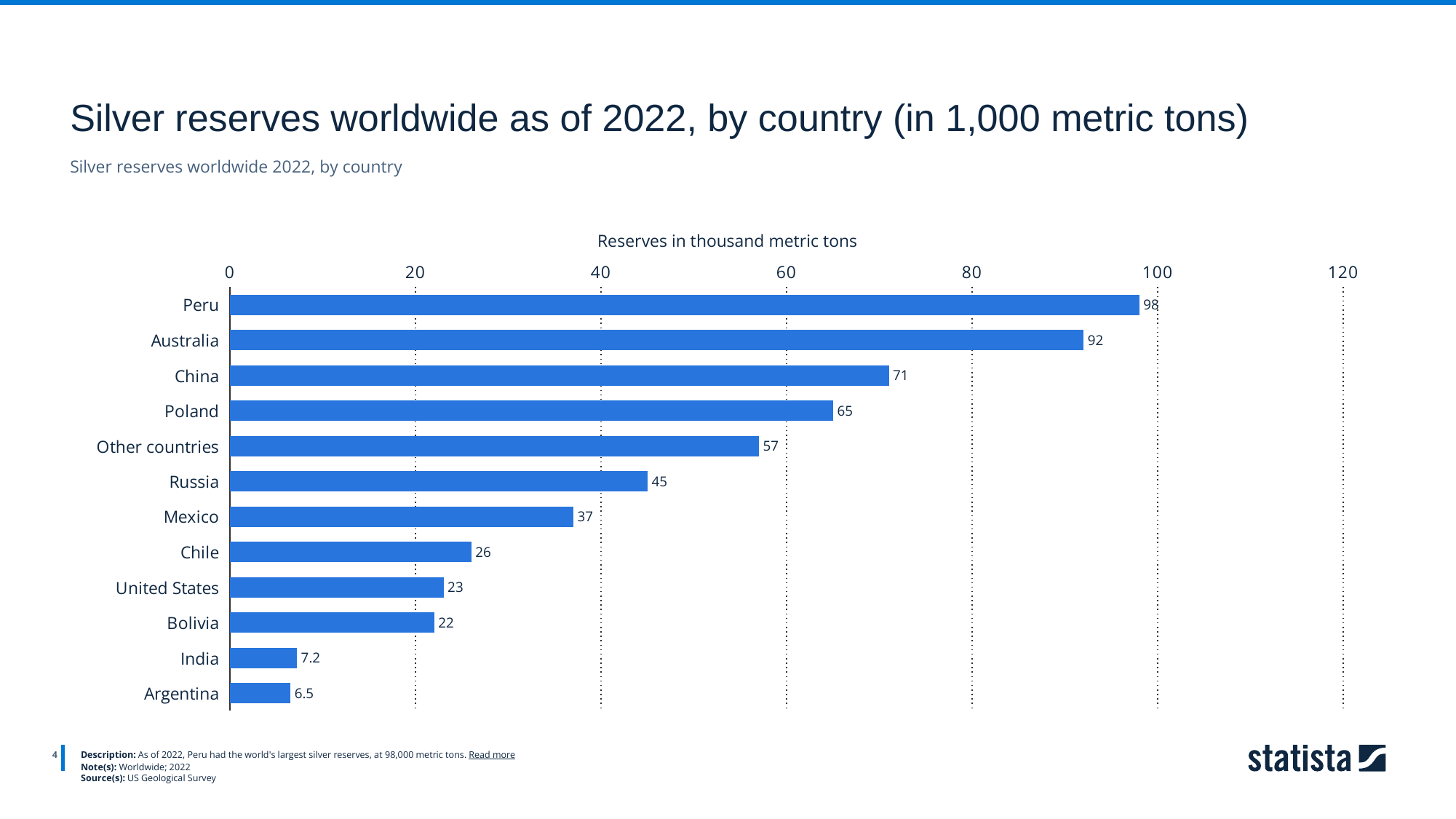

Silver reserves worldwide as of 2022, by country (in 1,000 metric tons)
Silver reserves worldwide 2022, by country
Reserves in thousand metric tons

### Chart

| Category | 2022 |
|---|---|
| Peru | 98.0 |
| Australia | 92.0 |
| China | 71.0 |
| Poland | 65.0 |
| Other countries | 57.0 |
| Russia | 45.0 |
| Mexico | 37.0 |
| Chile | 26.0 |
| United States | 23.0 |
| Bolivia | 22.0 |
| India | 7.2 |
| Argentina | 6.5 |
4
Description: As of 2022, Peru had the world's largest silver reserves, at 98,000 metric tons. Read more
Note(s): Worldwide; 2022
Source(s): US Geological Survey